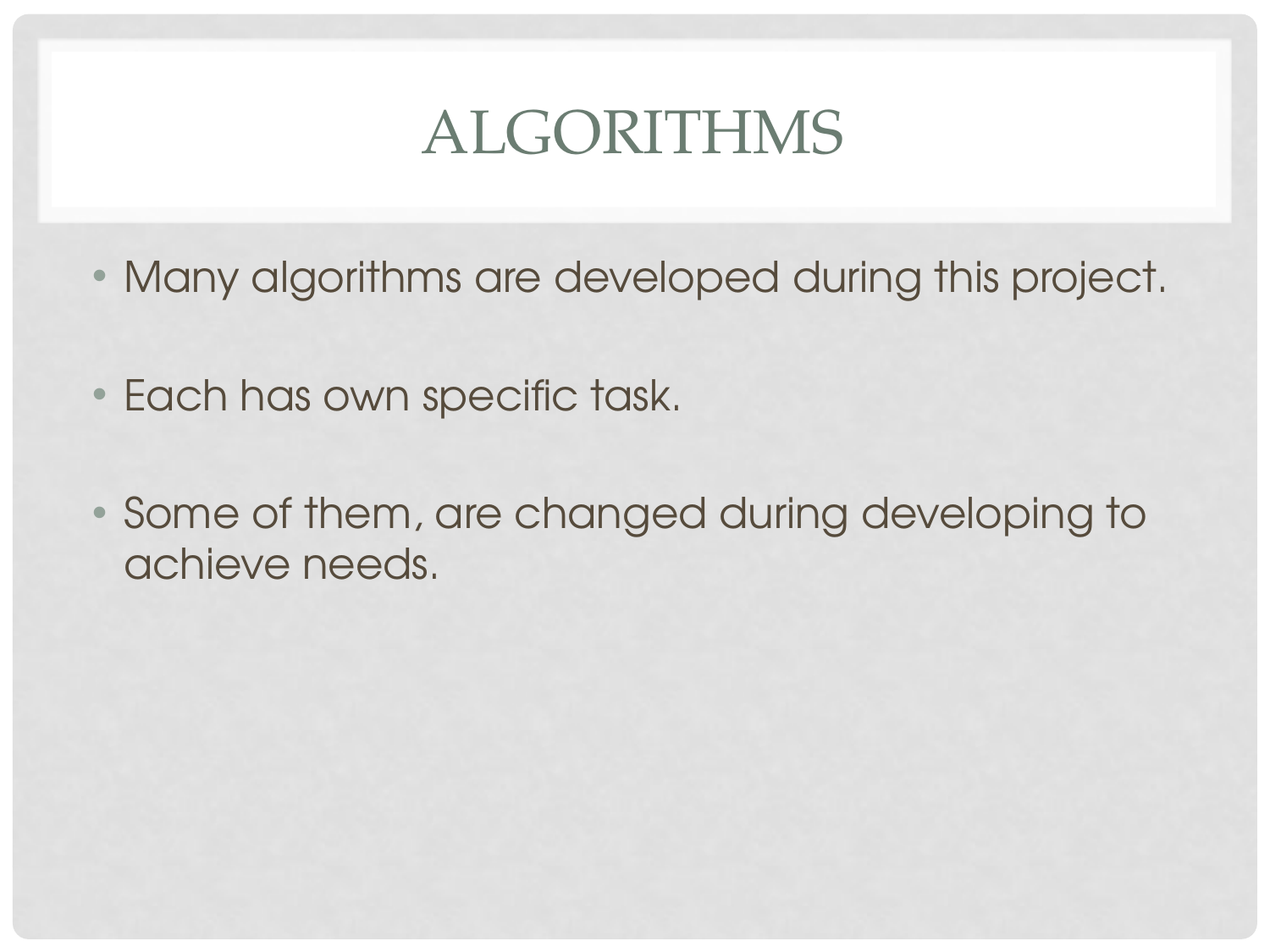

# Algorithms
Many algorithms are developed during this project.

Each has own specific task.

Some of them, are changed during developing to achieve needs.